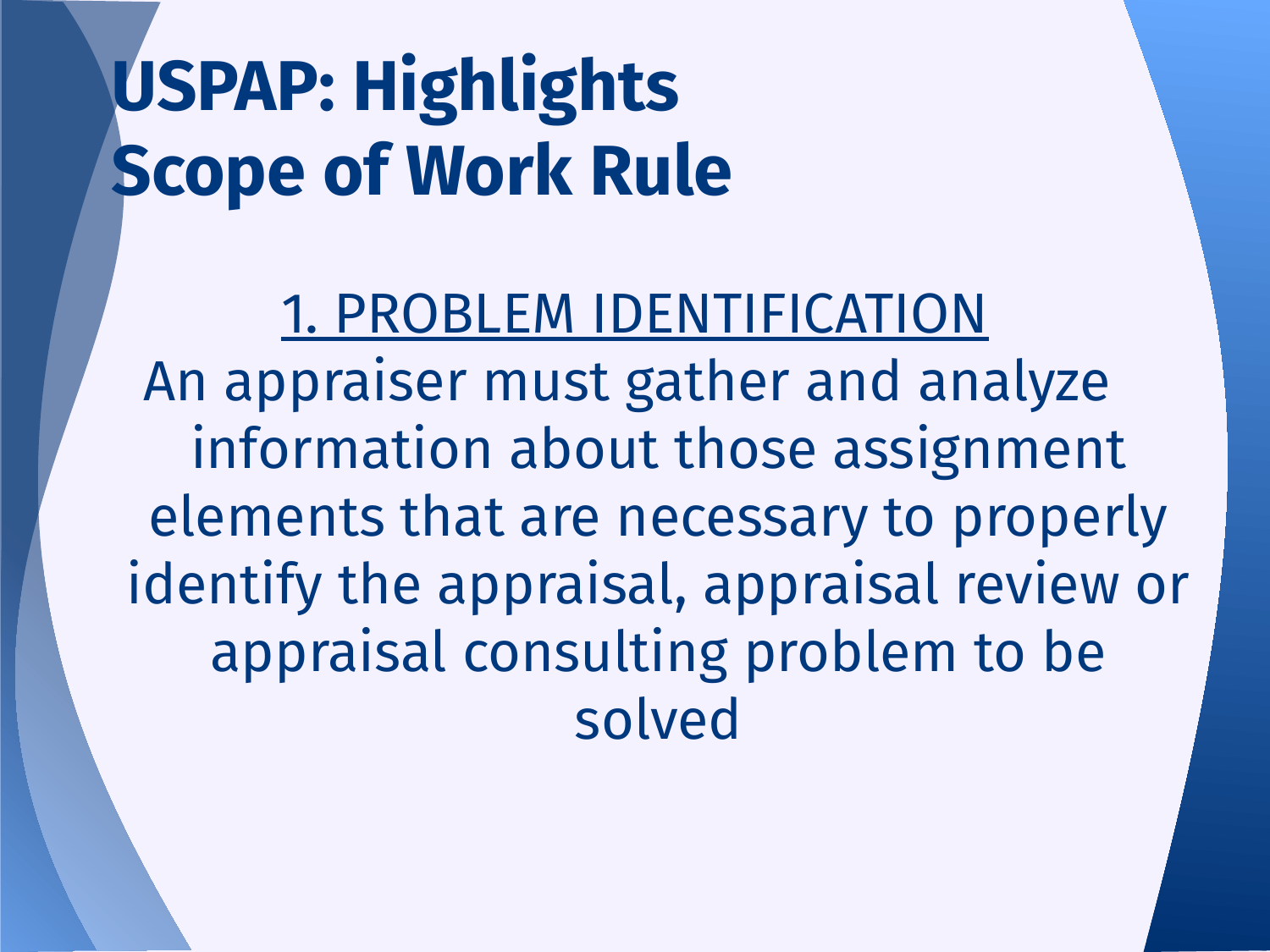

# USPAP: Highlights
Scope of Work Rule
1. PROBLEM IDENTIFICATION
An appraiser must gather and analyze  information about those assignment elements that are necessary to properly identify the appraisal, appraisal review or appraisal consulting problem to be solved